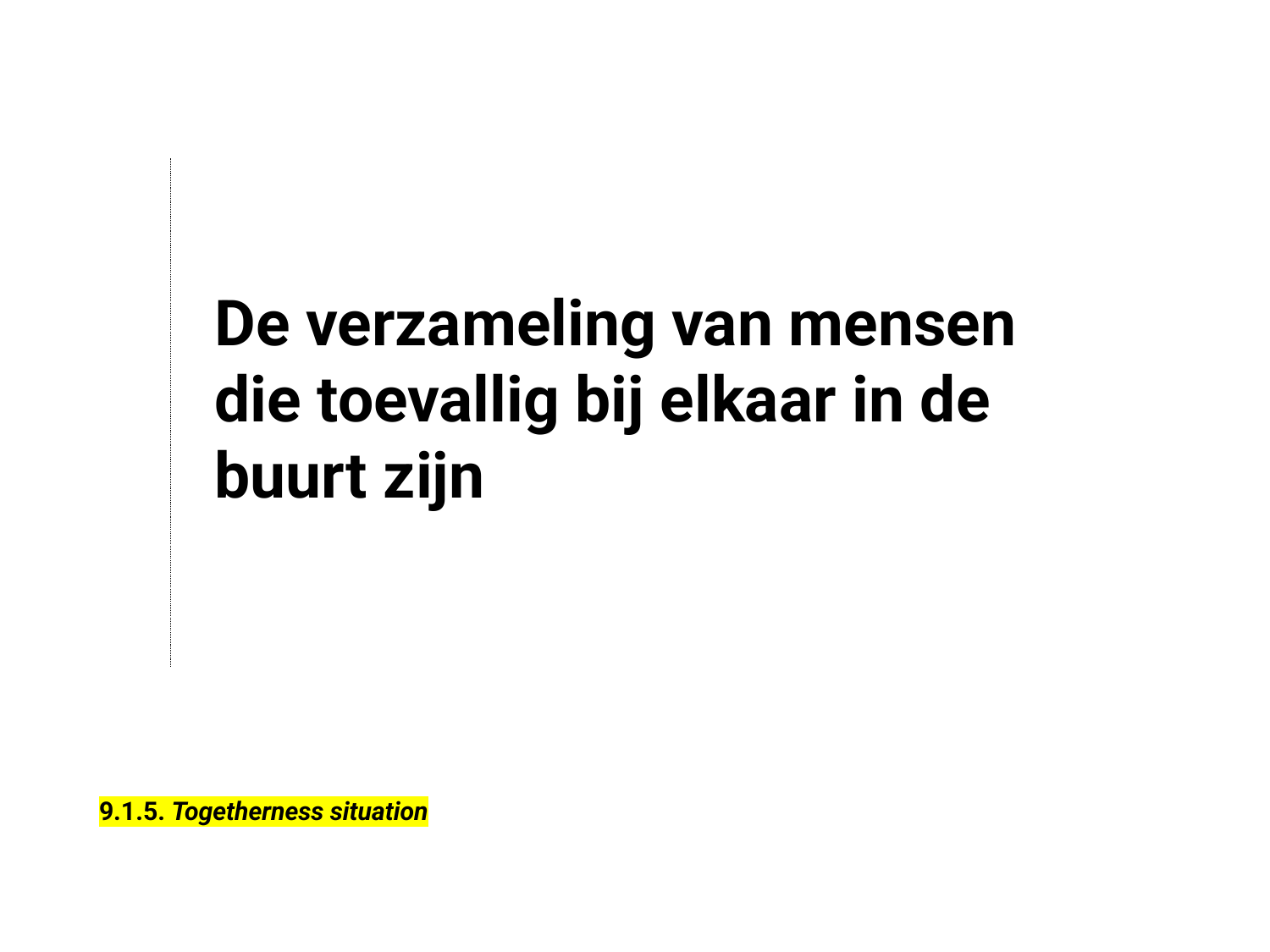

De verzameling van mensen die toevallig bij elkaar in de buurt zijn
9.1.5. Togetherness situation